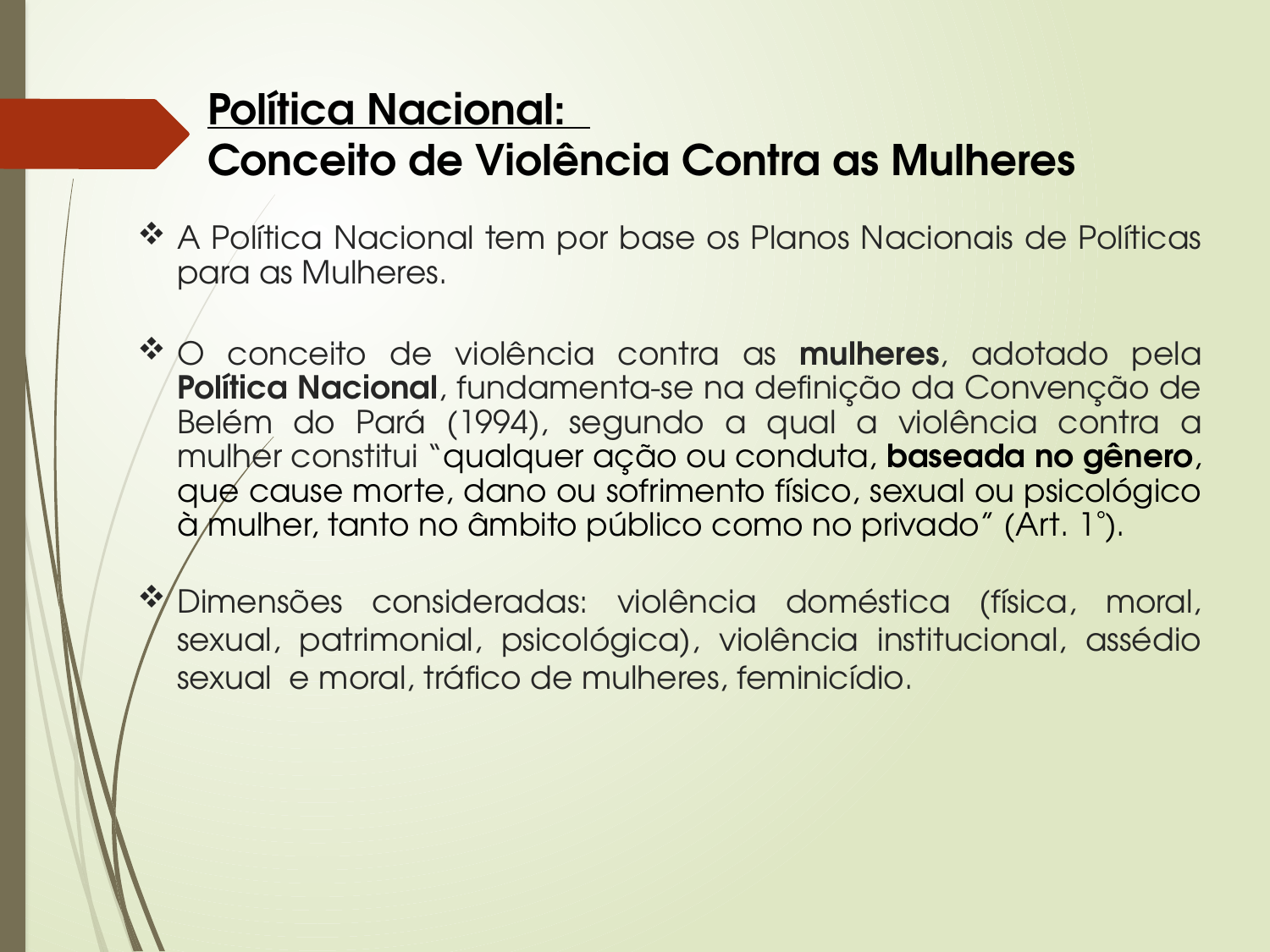

Política Nacional:
Conceito de Violência Contra as Mulheres

A Política Nacional tem por base os Planos Nacionais de Políticas para as Mulheres.

O conceito de violência contra as mulheres, adotado pela Política Nacional, fundamenta-se na definição da Convenção de Belém do Pará (1994), segundo a qual a violência contra a mulher constitui “qualquer ação ou conduta, baseada no gênero, que cause morte, dano ou sofrimento físico, sexual ou psicológico à mulher, tanto no âmbito público como no privado” (Art. 1°).

Dimensões consideradas: violência doméstica (física, moral, sexual, patrimonial, psicológica), violência institucional, assédio sexual  e moral, tráfico de mulheres, feminicídio.